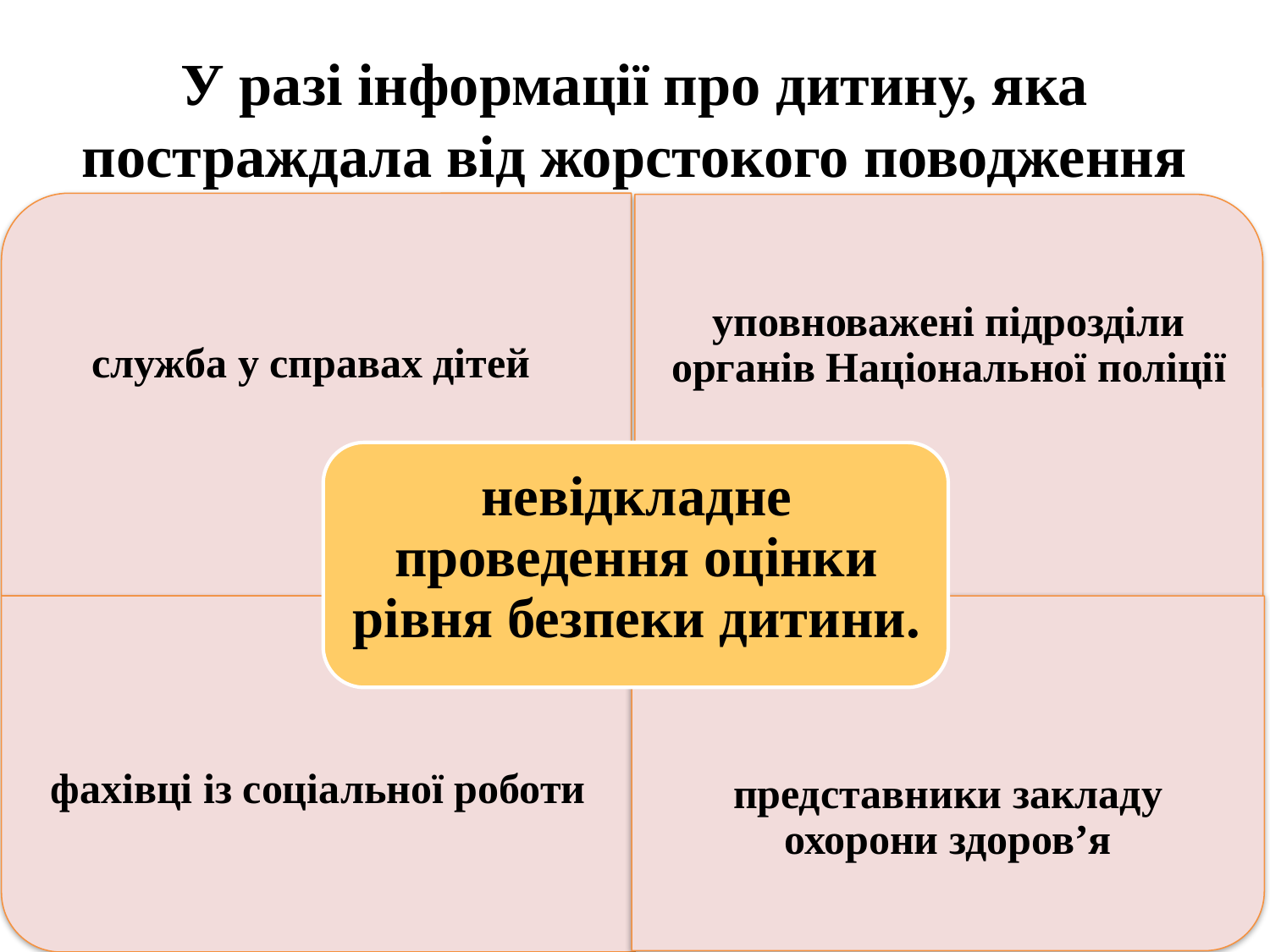

# У разі інформації про дитину, яка постраждала від жорстокого поводження

служба у справах дітей

уповноважені підрозділи органів Національної поліції

невідкладне проведення оцінки рівня безпеки дитини.

представники закладу охорони здоров’я

фахівці із соціальної роботи